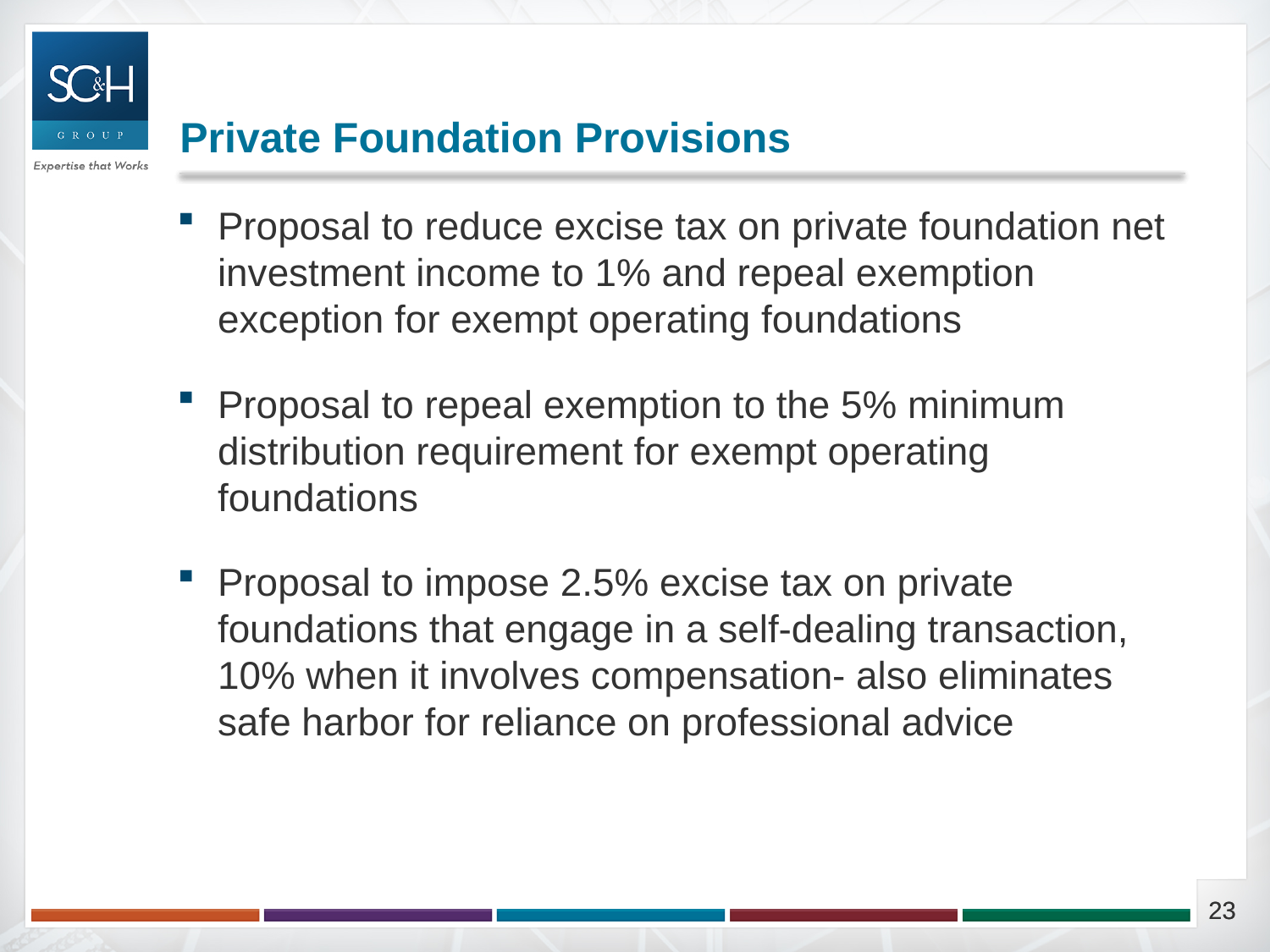

# Private Foundation Provisions
Proposal to reduce excise tax on private foundation net investment income to 1% and repeal exemption exception for exempt operating foundations
Proposal to repeal exemption to the 5% minimum distribution requirement for exempt operating foundations
Proposal to impose 2.5% excise tax on private foundations that engage in a self-dealing transaction, 10% when it involves compensation- also eliminates safe harbor for reliance on professional advice